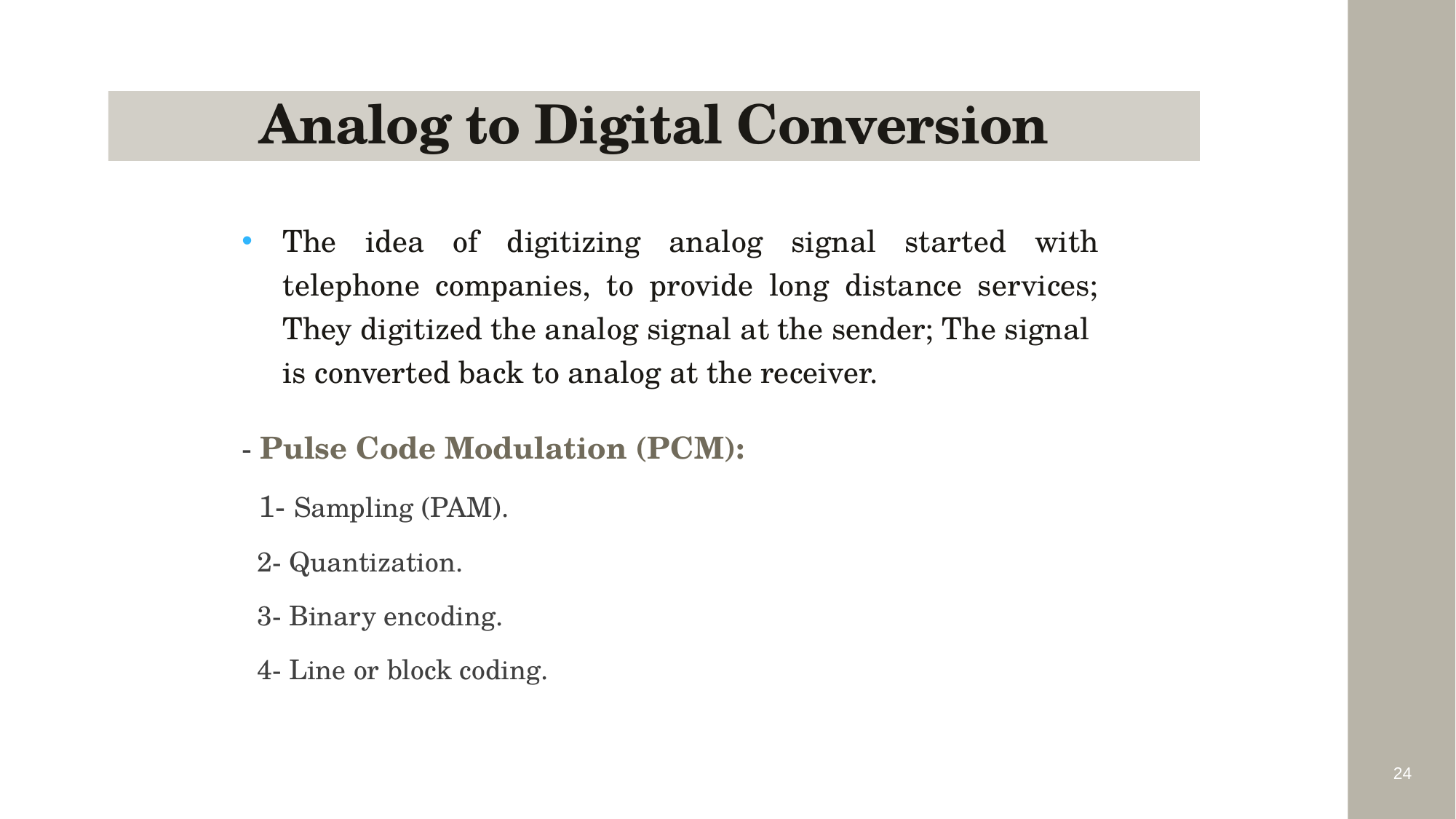

Analog to Digital Conversion
The idea of digitizing analog signal started with telephone companies, to provide long distance services; They digitized the analog signal at the sender; The signal  is converted back to analog at the receiver.
- Pulse Code Modulation (PCM):
  1- Sampling (PAM).
  2- Quantization.
  3- Binary encoding.
  4- Line or block coding.

24